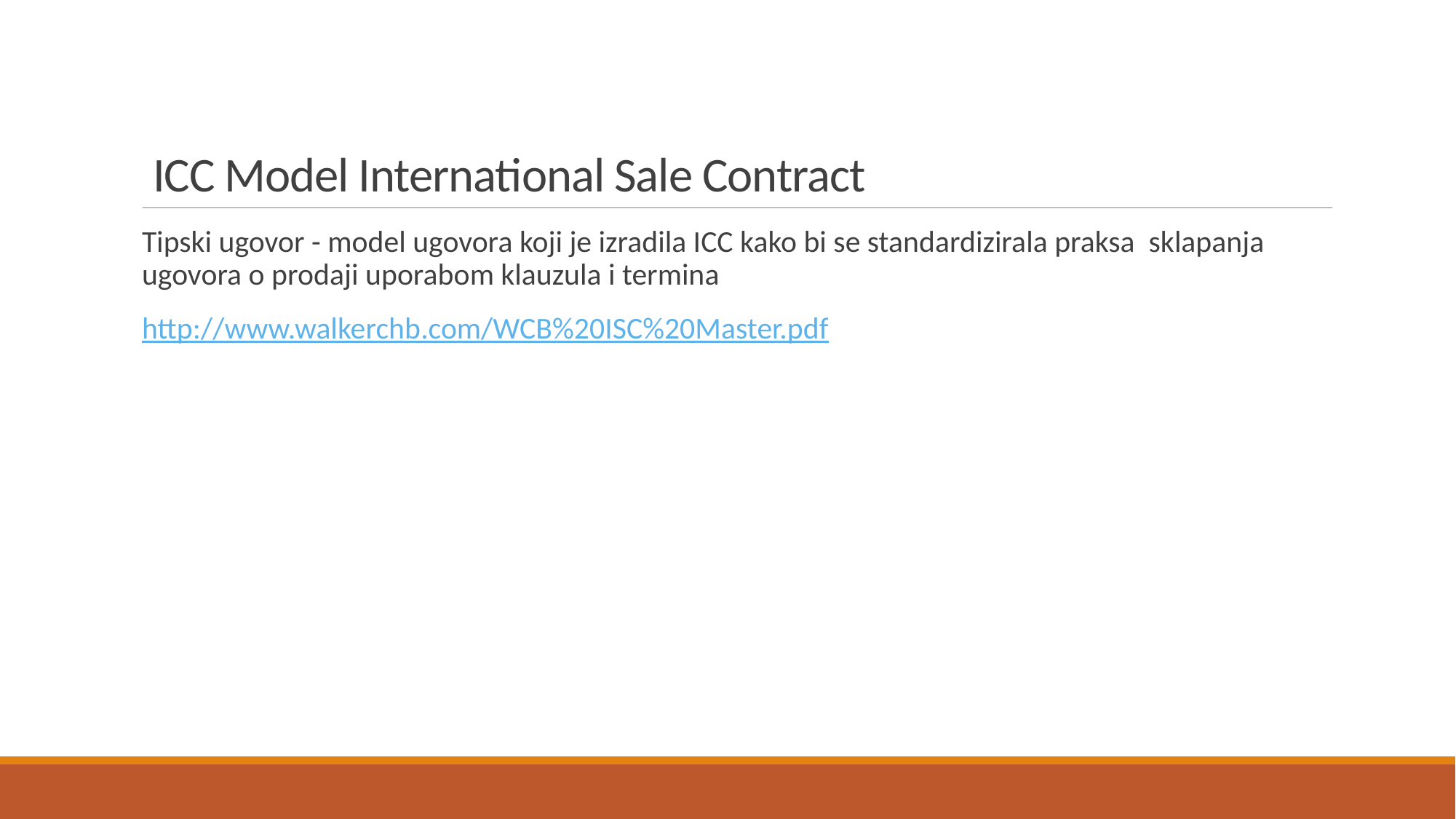

# ICC Model International Sale Contract
Tipski ugovor - model ugovora koji je izradila ICC kako bi se standardizirala praksa  sklapanja ugovora o prodaji uporabom klauzula i termina
http://www.walkerchb.com/WCB%20ISC%20Master.pdf